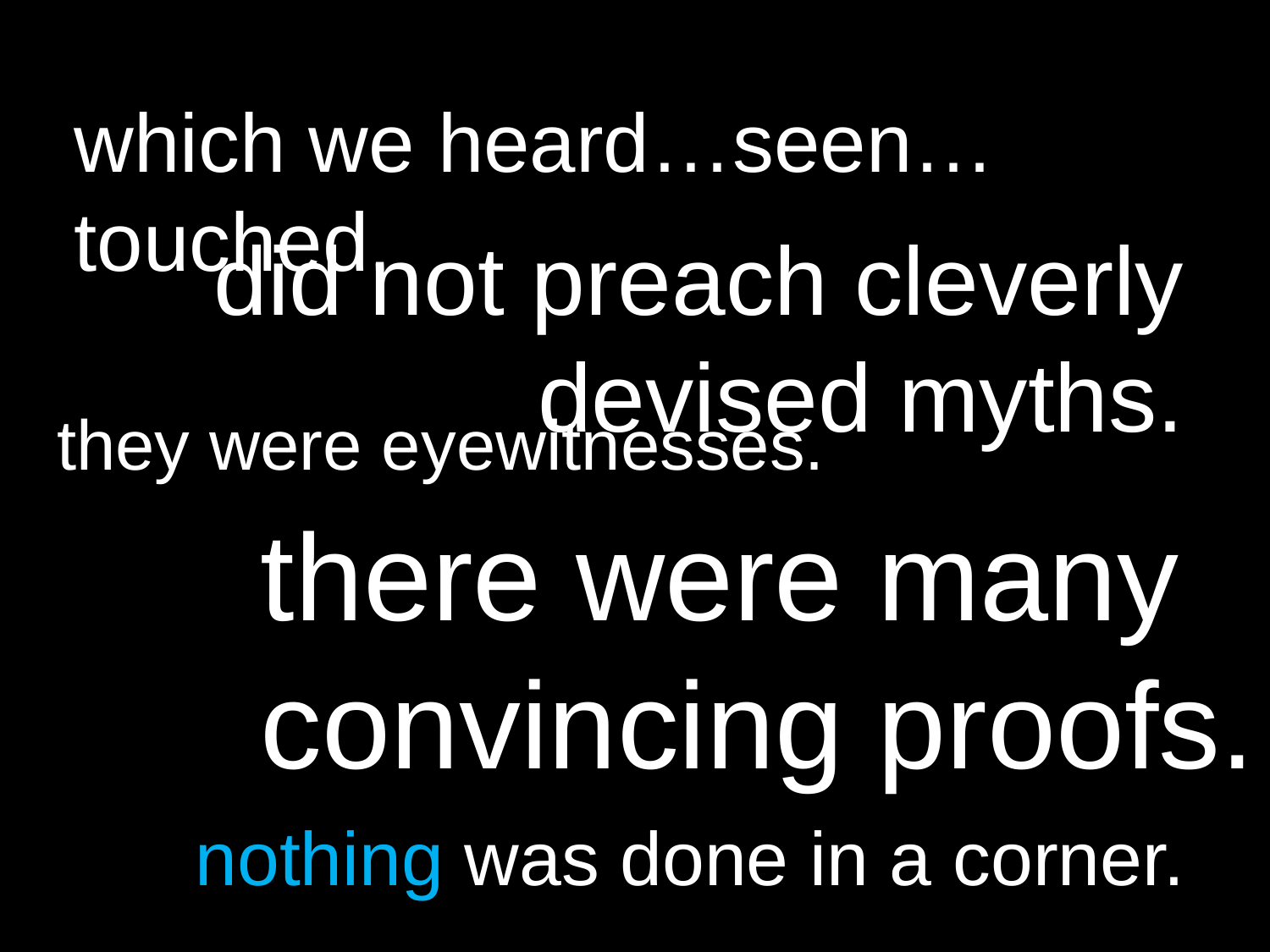

which we heard…seen…touched.
did not preach cleverly devised myths.
they were eyewitnesses.
there were many convincing proofs.
nothing was done in a corner.